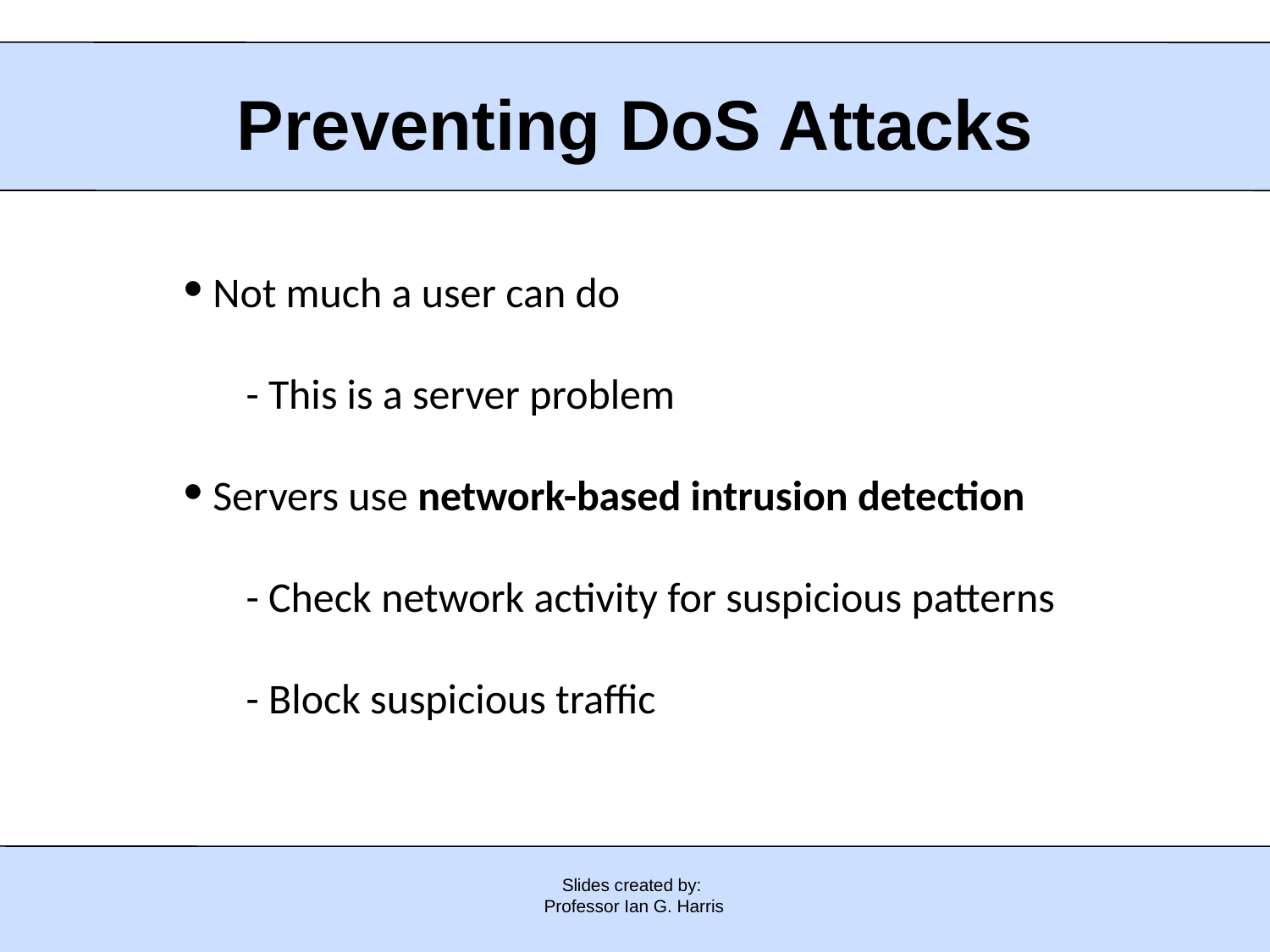

Preventing DoS Attacks
Not much a user can do

	- This is a server problem

Servers use network-based intrusion detection

	- Check network activity for suspicious patterns

	- Block suspicious traffic
Slides created by:
Professor Ian G. Harris